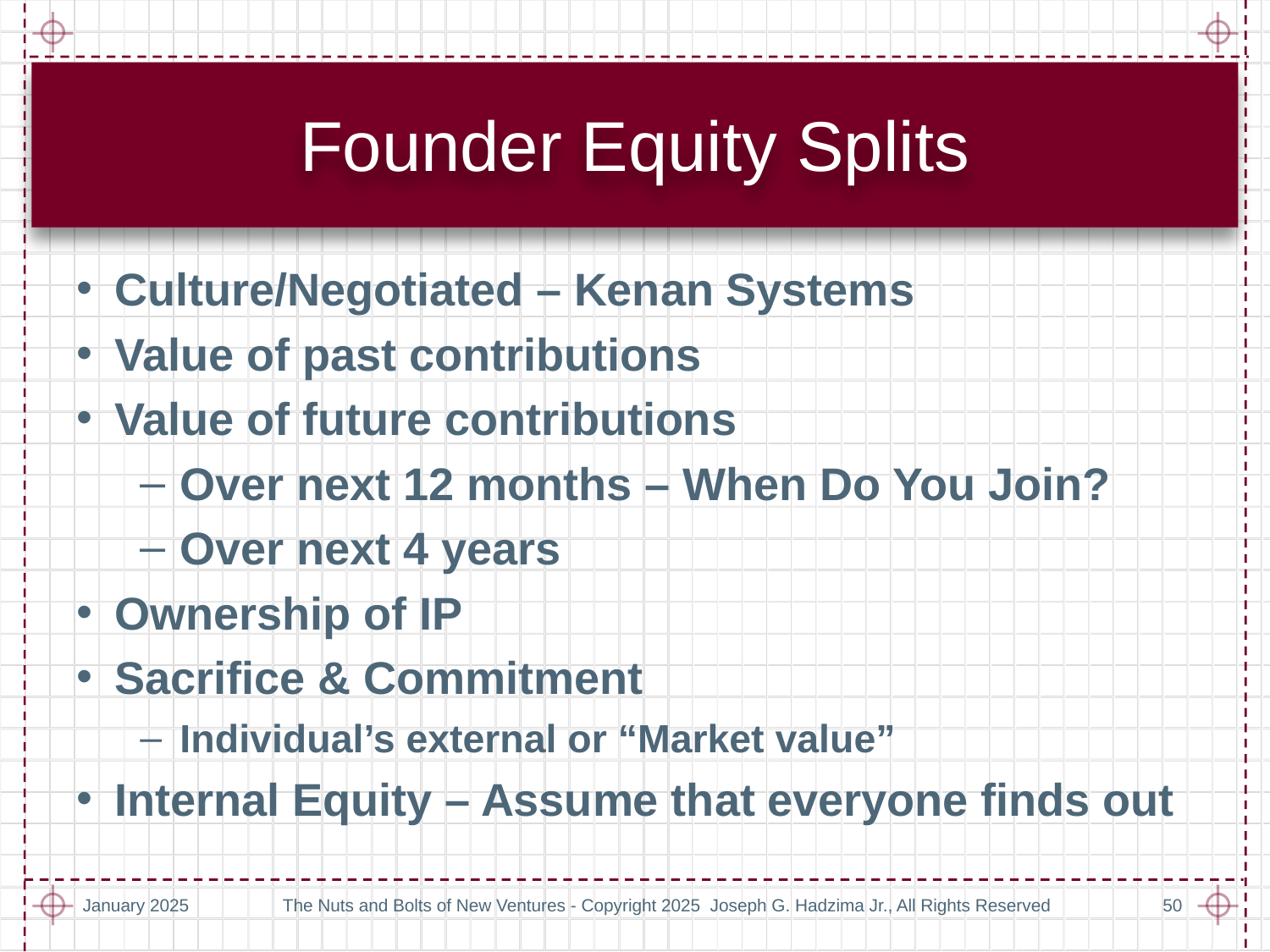

# Founder Equity Splits
Culture/Negotiated – Kenan Systems
Value of past contributions
Value of future contributions
Over next 12 months – When Do You Join?
Over next 4 years
Ownership of IP
Sacrifice & Commitment
Individual’s external or “Market value”
Internal Equity – Assume that everyone finds out

January 2025
The Nuts and Bolts of New Ventures - Copyright 2025  Joseph G. Hadzima Jr., All Rights Reserved
50